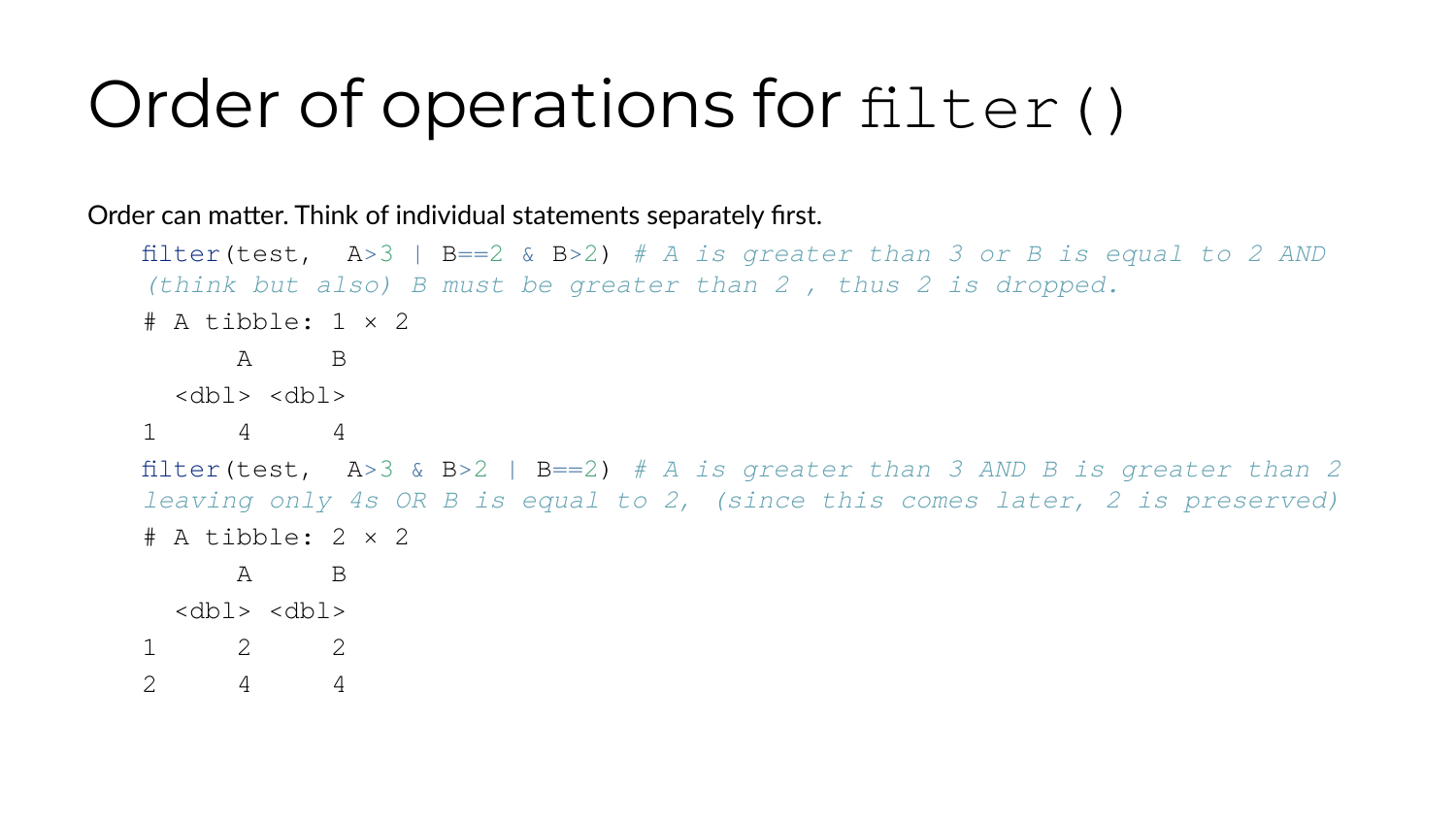

# Order of operations for filter()
Order can matter. Think of individual statements separately first.
filter(test,  A>3 | B==2 & B>2) # A is greater than 3 or B is equal to 2 AND (think but also) B must be greater than 2 , thus 2 is dropped.
# A tibble: 1 × 2
      A     B
  <dbl> <dbl>
1     4     4
filter(test,  A>3 & B>2 | B==2) # A is greater than 3 AND B is greater than 2 leaving only 4s OR B is equal to 2, (since this comes later, 2 is preserved)
# A tibble: 2 × 2
      A     B
  <dbl> <dbl>
1     2     2
2     4     4